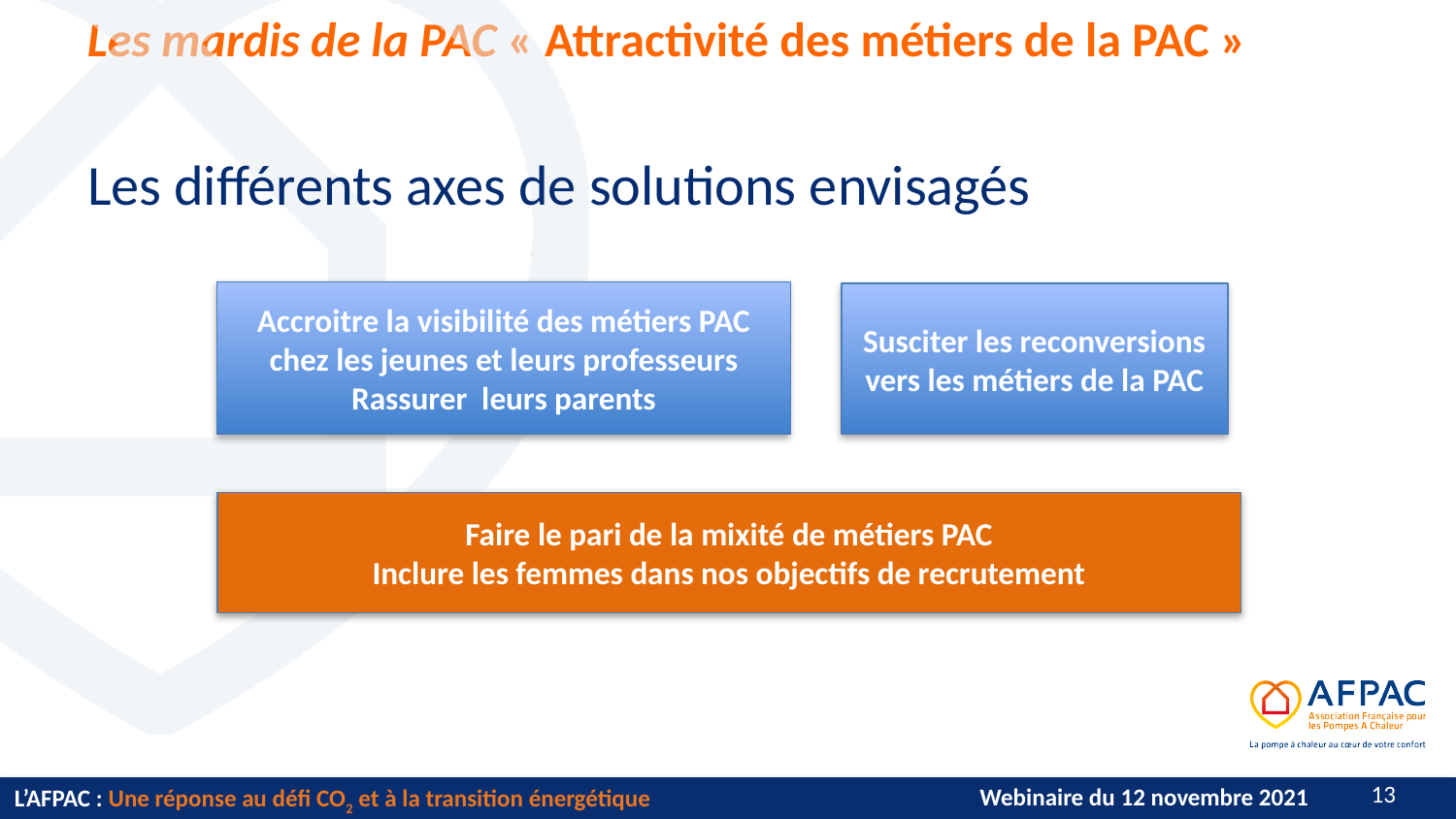

Les différents axes de solutions envisagés
Accroitre la visibilité des métiers PAC chez les jeunes et leurs professeurs
Rassurer  leurs parents
Susciter les reconversions vers les métiers de la PAC
Faire le pari de la mixité de métiers PAC
Inclure les femmes dans nos objectifs de recrutement
13